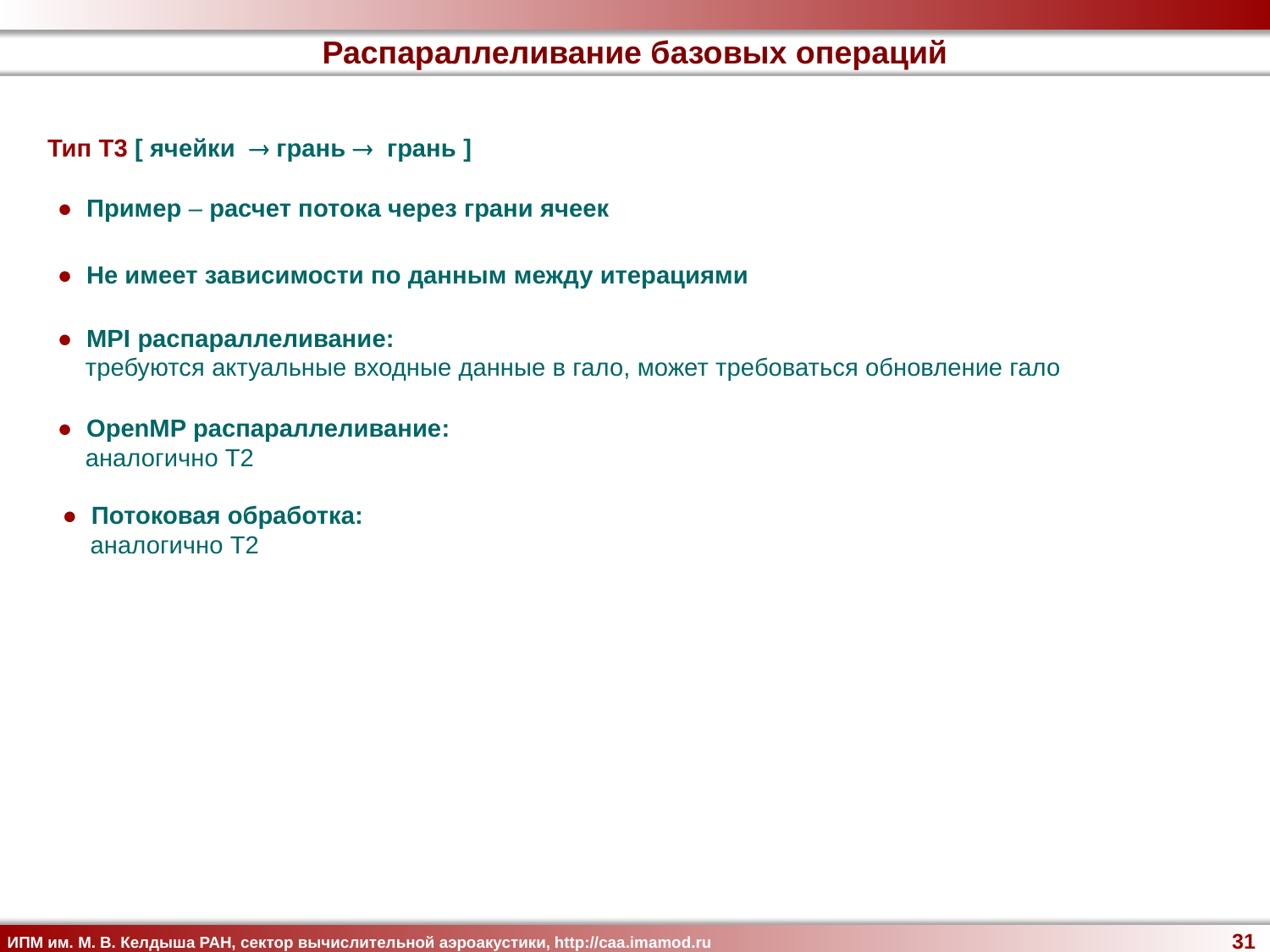

Распараллеливание базовых операций
Тип Т3 [ ячейки  → грань →  грань ]
●  Пример – расчет потока через грани ячеек
●  Не имеет зависимости по данным между итерациями
●  MPI распараллеливание:
    требуются актуальные входные данные в гало, может требоваться обновление гало
●  OpenMP распараллеливание:
    аналогично Т2

●  Потоковая обработка:
    аналогично Т2